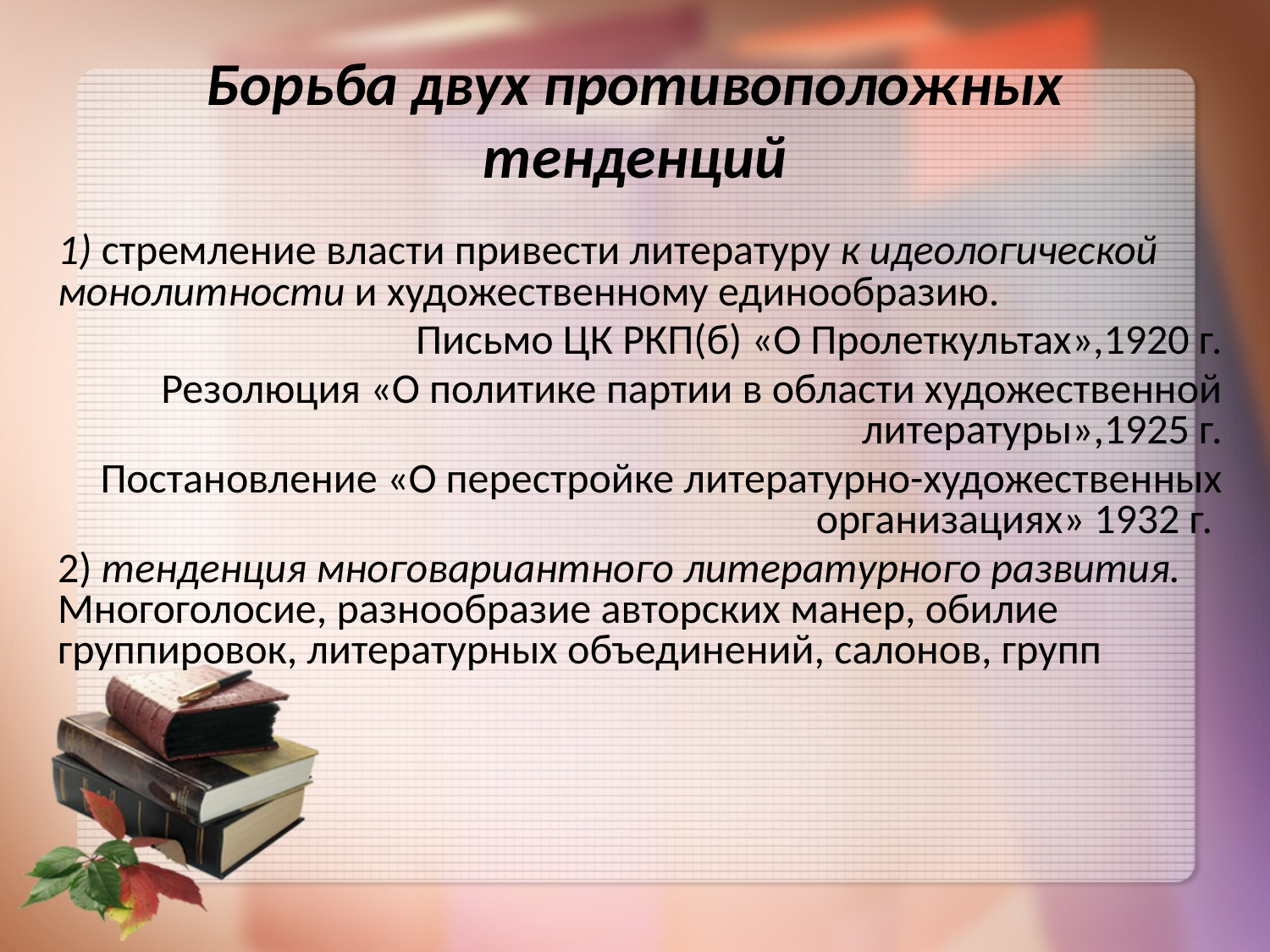

# Борьба двух противоположных тенденций
1) стремление власти привести литературу к идеологической монолитности и художественному единообразию.
Письмо ЦК РКП(б) «О Пролеткультах»,1920 г.
Резолюция «О политике партии в области художественной литературы»,1925 г.
Постановление «О перестройке литературно-художественных организациях» 1932 г.
2) тенденция многовариантного литературного развития. Многоголосие, разнообразие авторских манер, обилие группировок, литературных объединений, салонов, групп